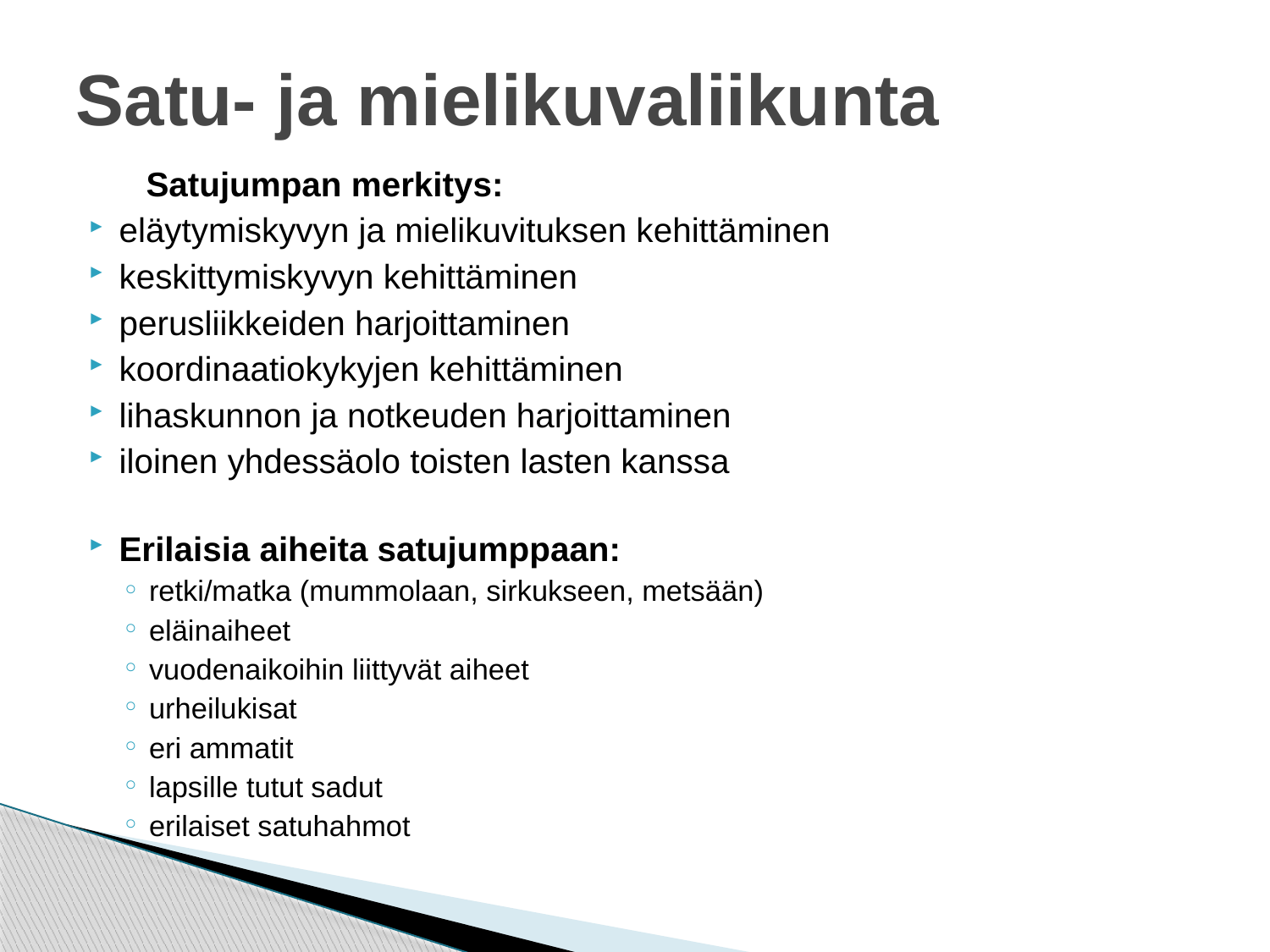

# Satu- ja mielikuvaliikunta
      Satujumpan merkitys:
eläytymiskyvyn ja mielikuvituksen kehittäminen
keskittymiskyvyn kehittäminen
perusliikkeiden harjoittaminen
koordinaatiokykyjen kehittäminen
lihaskunnon ja notkeuden harjoittaminen
iloinen yhdessäolo toisten lasten kanssa

Erilaisia aiheita satujumppaan:
retki/matka (mummolaan, sirkukseen, metsään)
eläinaiheet
vuodenaikoihin liittyvät aiheet
urheilukisat
eri ammatit
lapsille tutut sadut
erilaiset satuhahmot